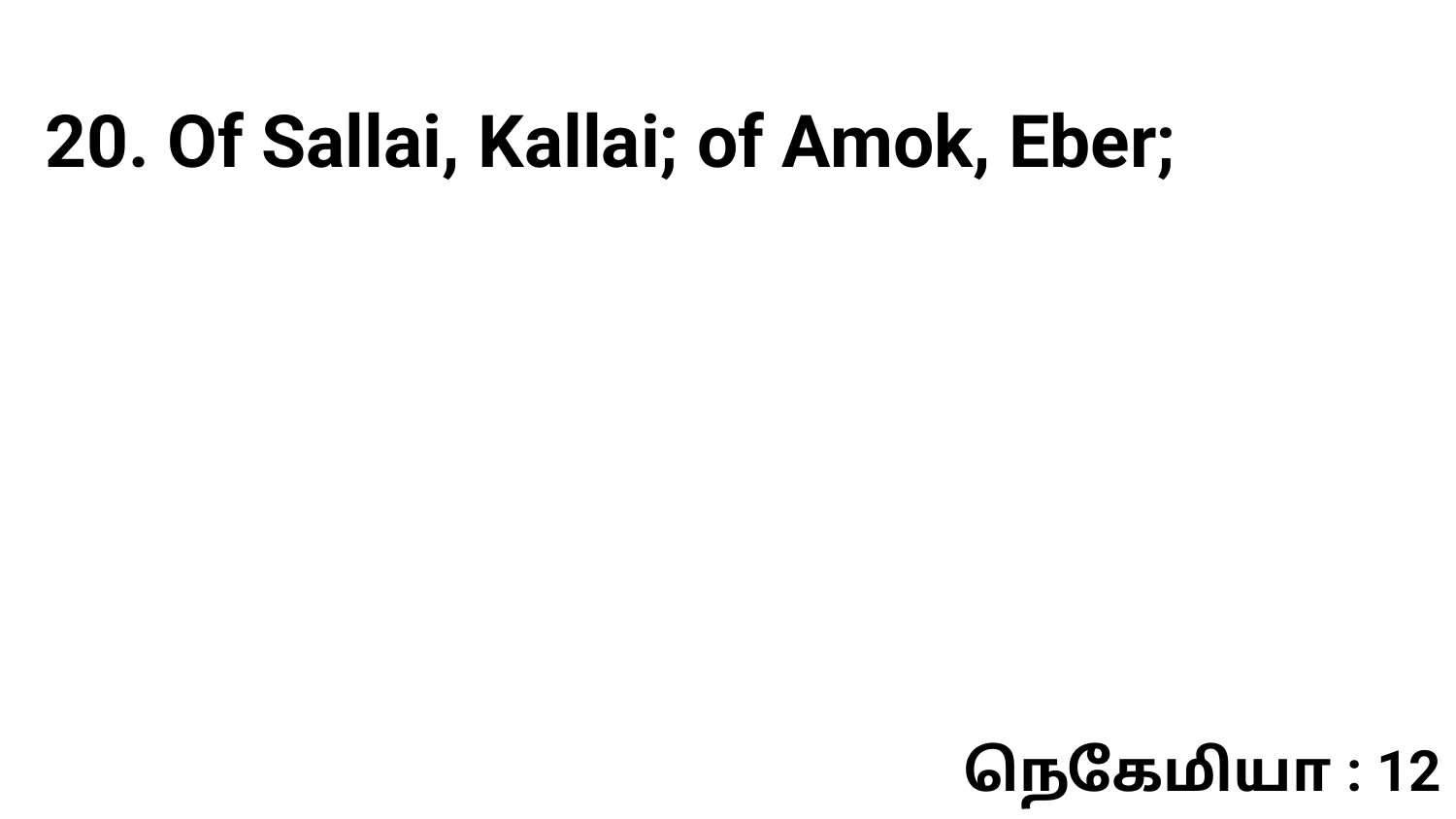

20. Of Sallai, Kallai; of Amok, Eber;
நெகேமியா : 12